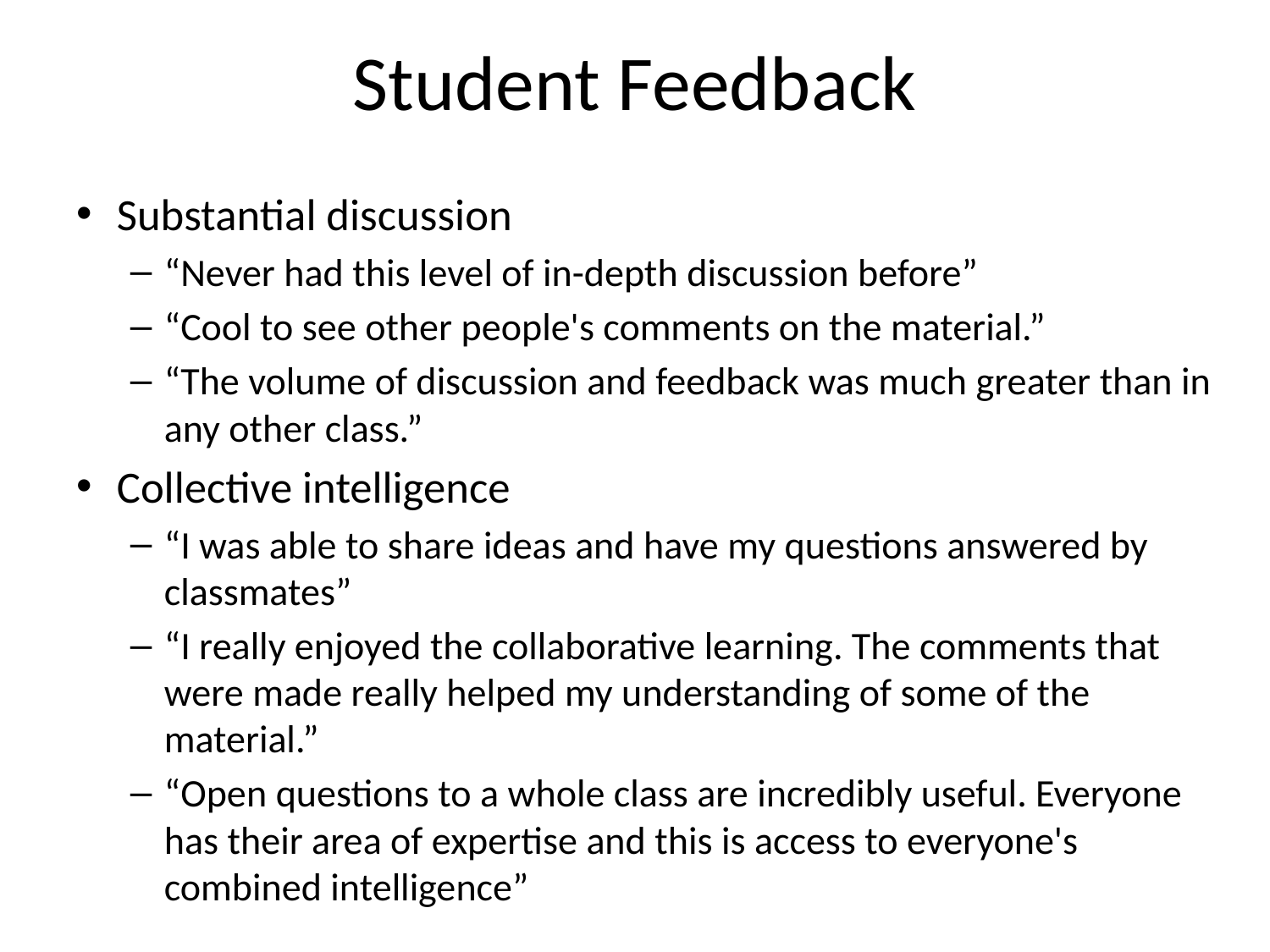

# Student Feedback
Substantial discussion
“Never had this level of in-depth discussion before”
“Cool to see other people's comments on the material.”
“The volume of discussion and feedback was much greater than in any other class.”
Collective intelligence
“I was able to share ideas and have my questions answered by classmates”
“I really enjoyed the collaborative learning. The comments that were made really helped my understanding of some of the material.”
“Open questions to a whole class are incredibly useful. Everyone has their area of expertise and this is access to everyone's combined intelligence”